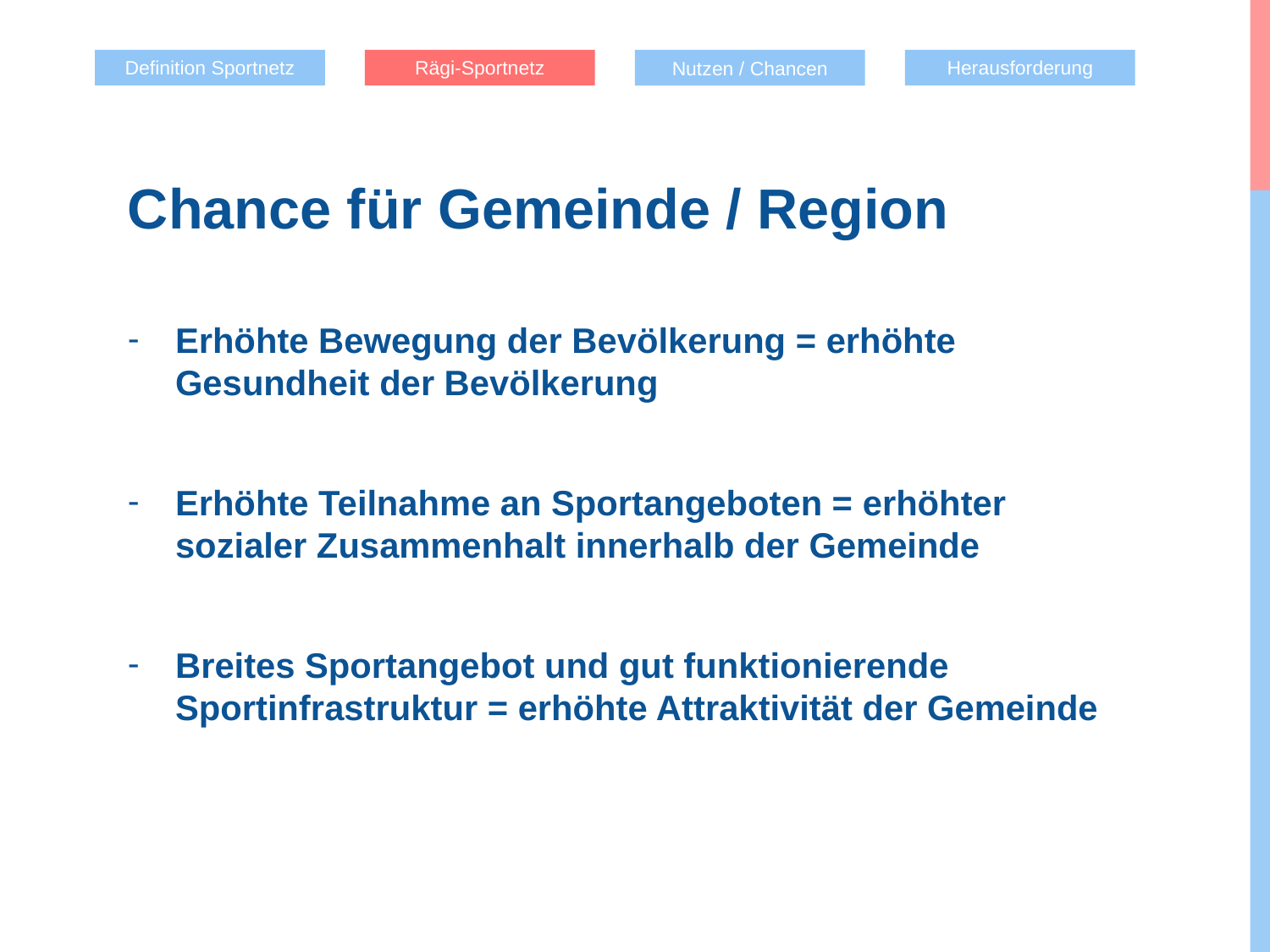

Definition Sportnetz
Rägi-Sportnetz
Herausforderung
Nutzen / Chancen
Chance für Gemeinde / Region

Erhöhte Bewegung der Bevölkerung = erhöhte Gesundheit der Bevölkerung

Erhöhte Teilnahme an Sportangeboten = erhöhter sozialer Zusammenhalt innerhalb der Gemeinde

Breites Sportangebot und gut funktionierende Sportinfrastruktur = erhöhte Attraktivität der Gemeinde